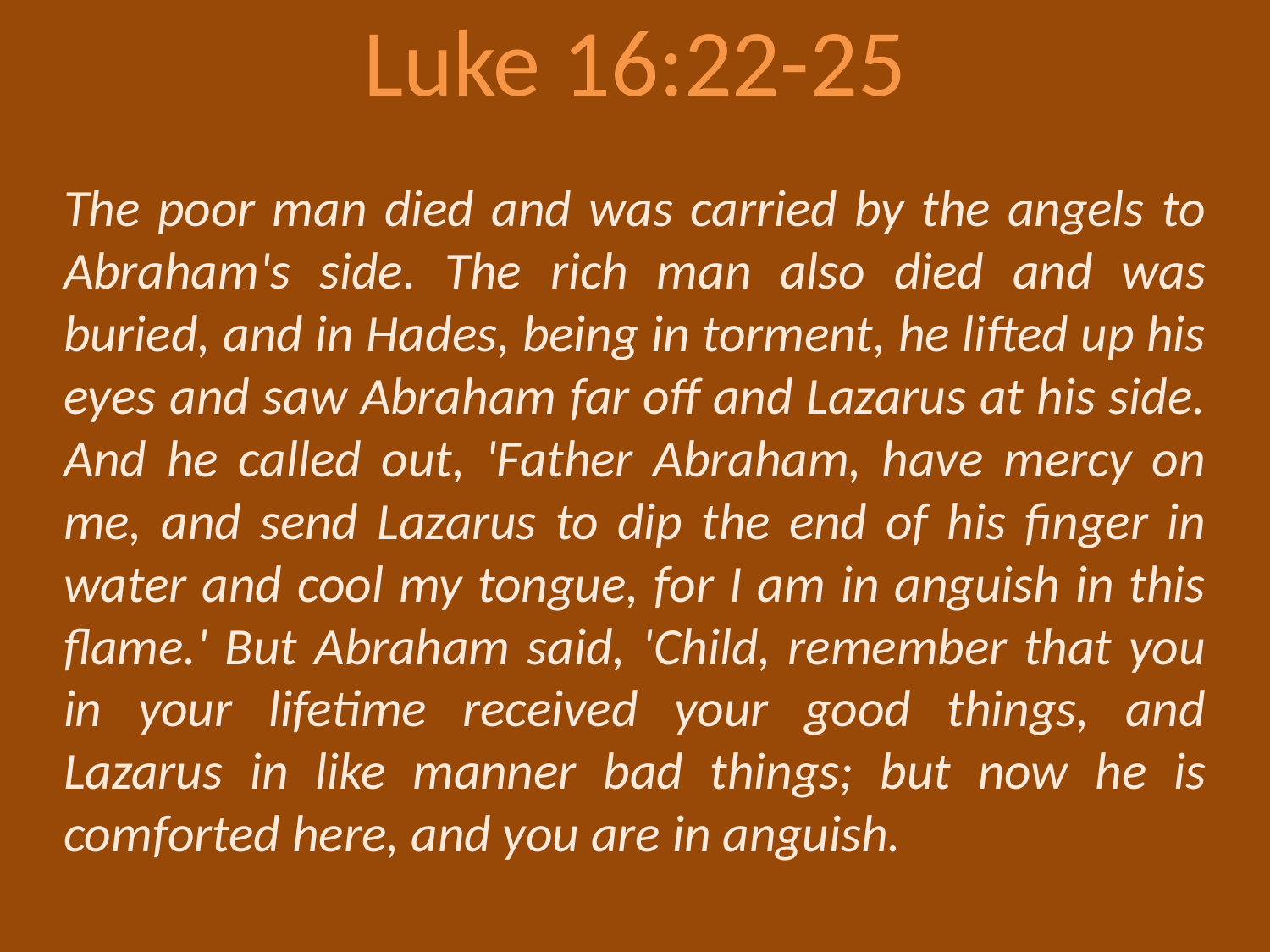

# Luke 16:22-25
The poor man died and was carried by the angels to Abraham's side. The rich man also died and was buried, and in Hades, being in torment, he lifted up his eyes and saw Abraham far off and Lazarus at his side. And he called out, 'Father Abraham, have mercy on me, and send Lazarus to dip the end of his finger in water and cool my tongue, for I am in anguish in this flame.' But Abraham said, 'Child, remember that you in your lifetime received your good things, and Lazarus in like manner bad things; but now he is comforted here, and you are in anguish.